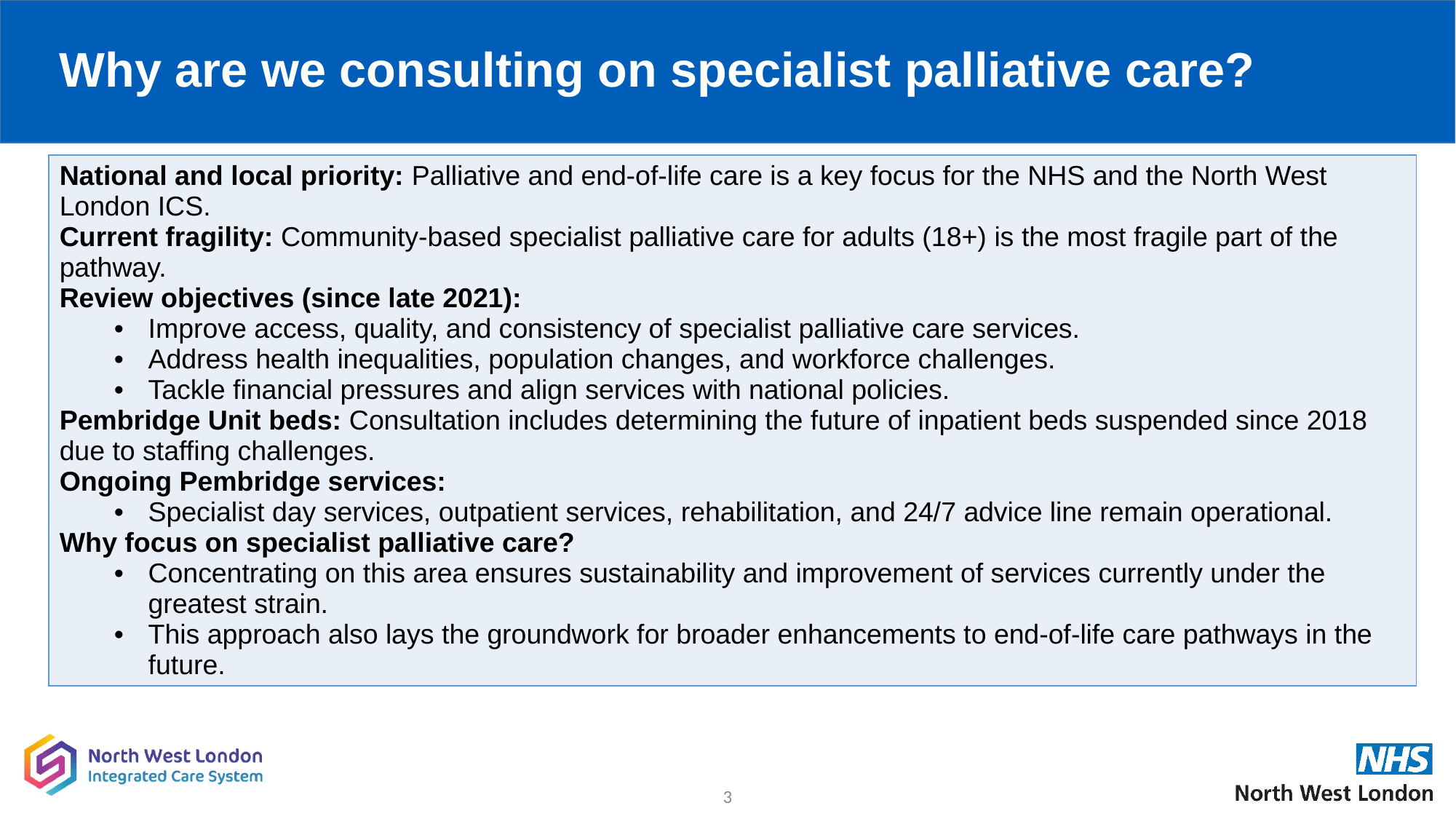

# Why are we consulting on specialist palliative care?
| National and local priority: Palliative and end-of-life care is a key focus for the NHS and the North West London ICS. Current fragility: Community-based specialist palliative care for adults (18+) is the most fragile part of the pathway. Review objectives (since late 2021): Improve access, quality, and consistency of specialist palliative care services. Address health inequalities, population changes, and workforce challenges. Tackle financial pressures and align services with national policies. Pembridge Unit beds: Consultation includes determining the future of inpatient beds suspended since 2018 due to staffing challenges. Ongoing Pembridge services: Specialist day services, outpatient services, rehabilitation, and 24/7 advice line remain operational. Why focus on specialist palliative care? Concentrating on this area ensures sustainability and improvement of services currently under the greatest strain. This approach also lays the groundwork for broader enhancements to end-of-life care pathways in the future. |
| --- |
3